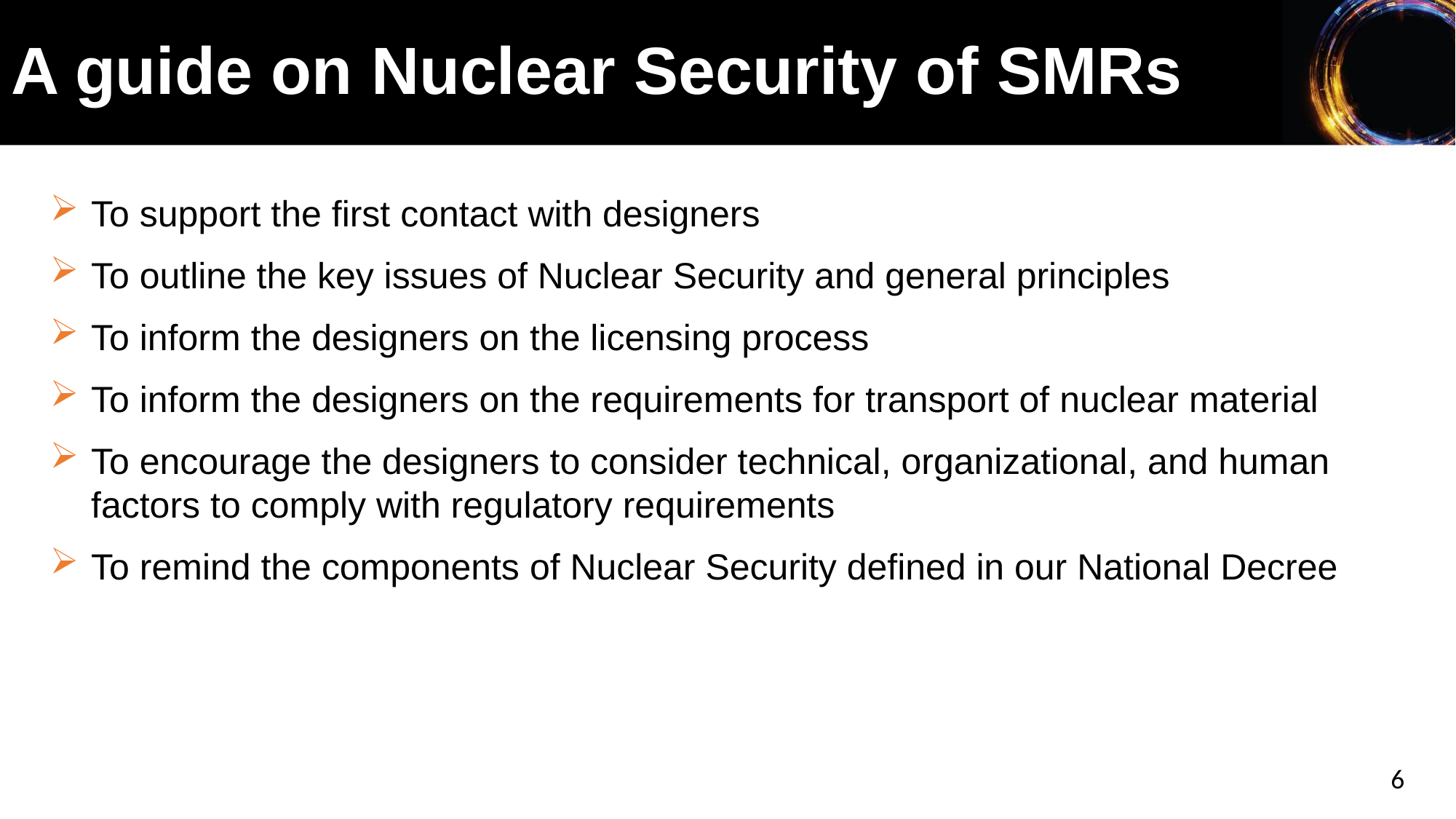

A guide on Nuclear Security of SMRs
To support the first contact with designers
To outline the key issues of Nuclear Security and general principles
To inform the designers on the licensing process
To inform the designers on the requirements for transport of nuclear material
To encourage the designers to consider technical, organizational, and human factors to comply with regulatory requirements
To remind the components of Nuclear Security defined in our National Decree
6